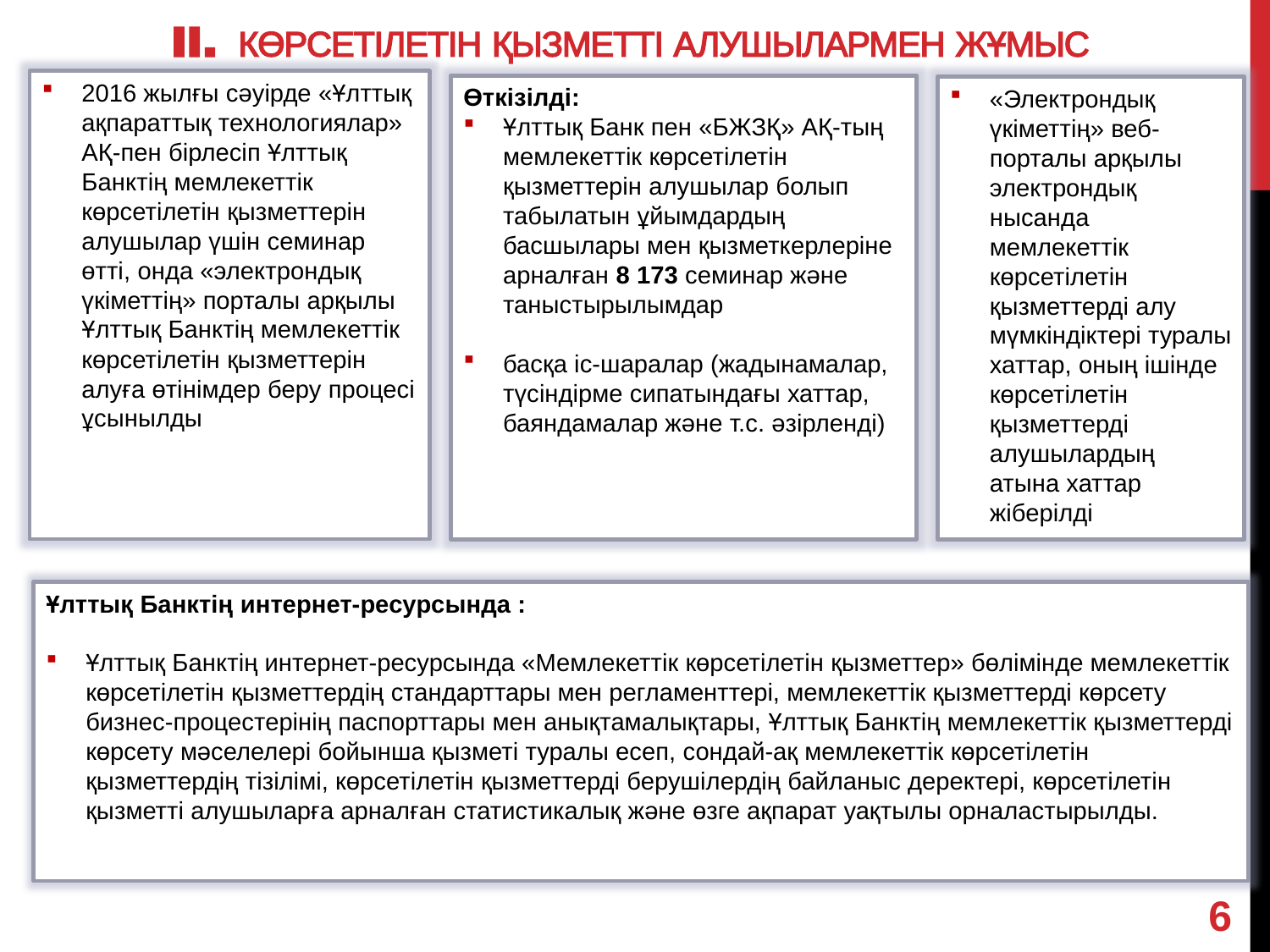

# II. КӨРСЕТІЛЕТІН ҚЫЗМЕТТІ АЛУШЫЛАРМЕН ЖҰМЫС
2016 жылғы сәуірде «Ұлттық ақпараттық технологиялар» АҚ-пен бірлесіп Ұлттық Банктің мемлекеттік көрсетілетін қызметтерін алушылар үшін семинар өтті, онда «электрондық үкіметтің» порталы арқылы Ұлттық Банктің мемлекеттік көрсетілетін қызметтерін алуға өтінімдер беру процесі ұсынылды
Өткізілді:
Ұлттық Банк пен «БЖЗҚ» АҚ-тың мемлекеттік көрсетілетін қызметтерін алушылар болып табылатын ұйымдардың басшылары мен қызметкерлеріне арналған 8 173 семинар және таныстырылымдар

басқа іс-шаралар (жадынамалар, түсіндірме сипатындағы хаттар, баяндамалар және т.с. әзірленді)
«Электрондық үкіметтің» веб-порталы арқылы электрондық нысанда мемлекеттік көрсетілетін қызметтерді алу мүмкіндіктері туралы хаттар, оның ішінде көрсетілетін қызметтерді алушылардың атына хаттар жіберілді
Ұлттық Банктің интернет-ресурсында :

Ұлттық Банктің интернет-ресурсында «Мемлекеттік көрсетілетін қызметтер» бөлімінде мемлекеттік көрсетілетін қызметтердің стандарттары мен регламенттері, мемлекеттік қызметтерді көрсету бизнес-процестерінің паспорттары мен анықтамалықтары, Ұлттық Банктің мемлекеттік қызметтерді көрсету мәселелері бойынша қызметі туралы есеп, сондай-ақ мемлекеттік көрсетілетін қызметтердің тізілімі, көрсетілетін қызметтерді берушілердің байланыс деректері, көрсетілетін қызметті алушыларға арналған статистикалық және өзге ақпарат уақтылы орналастырылды.
6